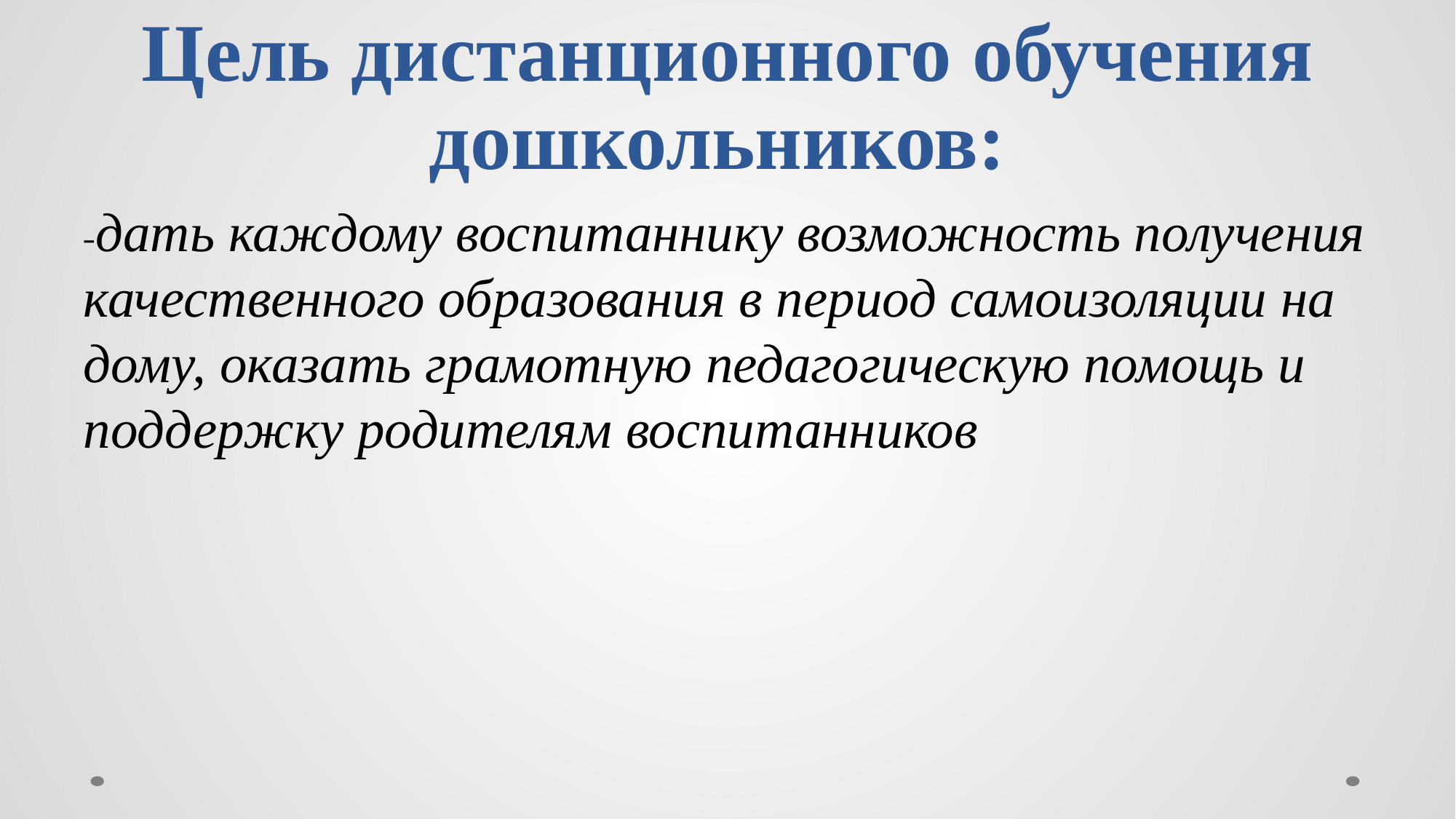

# Цель дистанционного обучения дошкольников:
-дать каждому воспитаннику возможность получения качественного образования в период самоизоляции на дому, оказать грамотную педагогическую помощь и поддержку родителям воспитанников